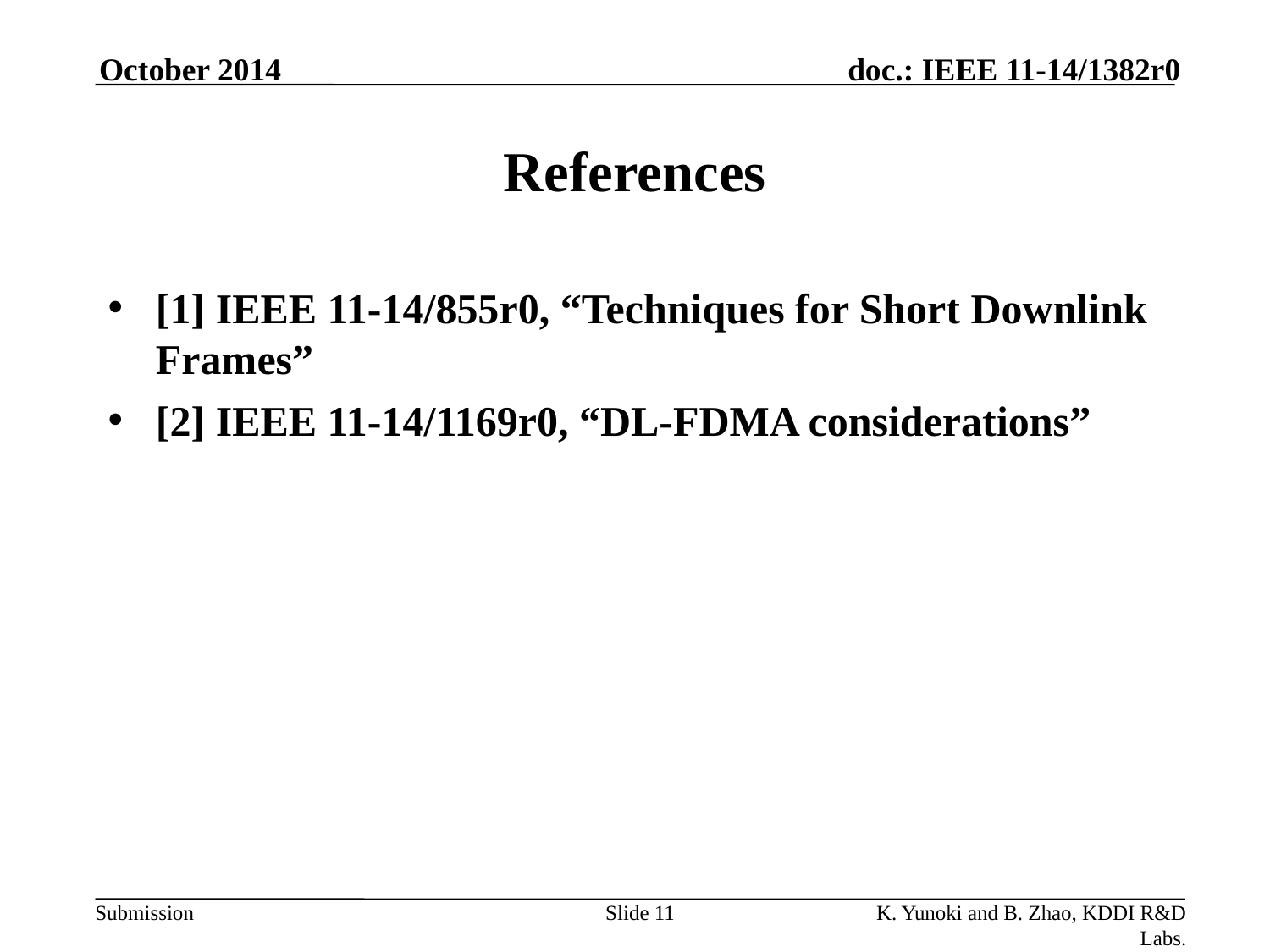

October 2014
# References
[1] IEEE 11-14/855r0, “Techniques for Short Downlink Frames”
[2] IEEE 11-14/1169r0, “DL-FDMA considerations”

Slide 11
K. Yunoki and B. Zhao, KDDI R&D Labs.